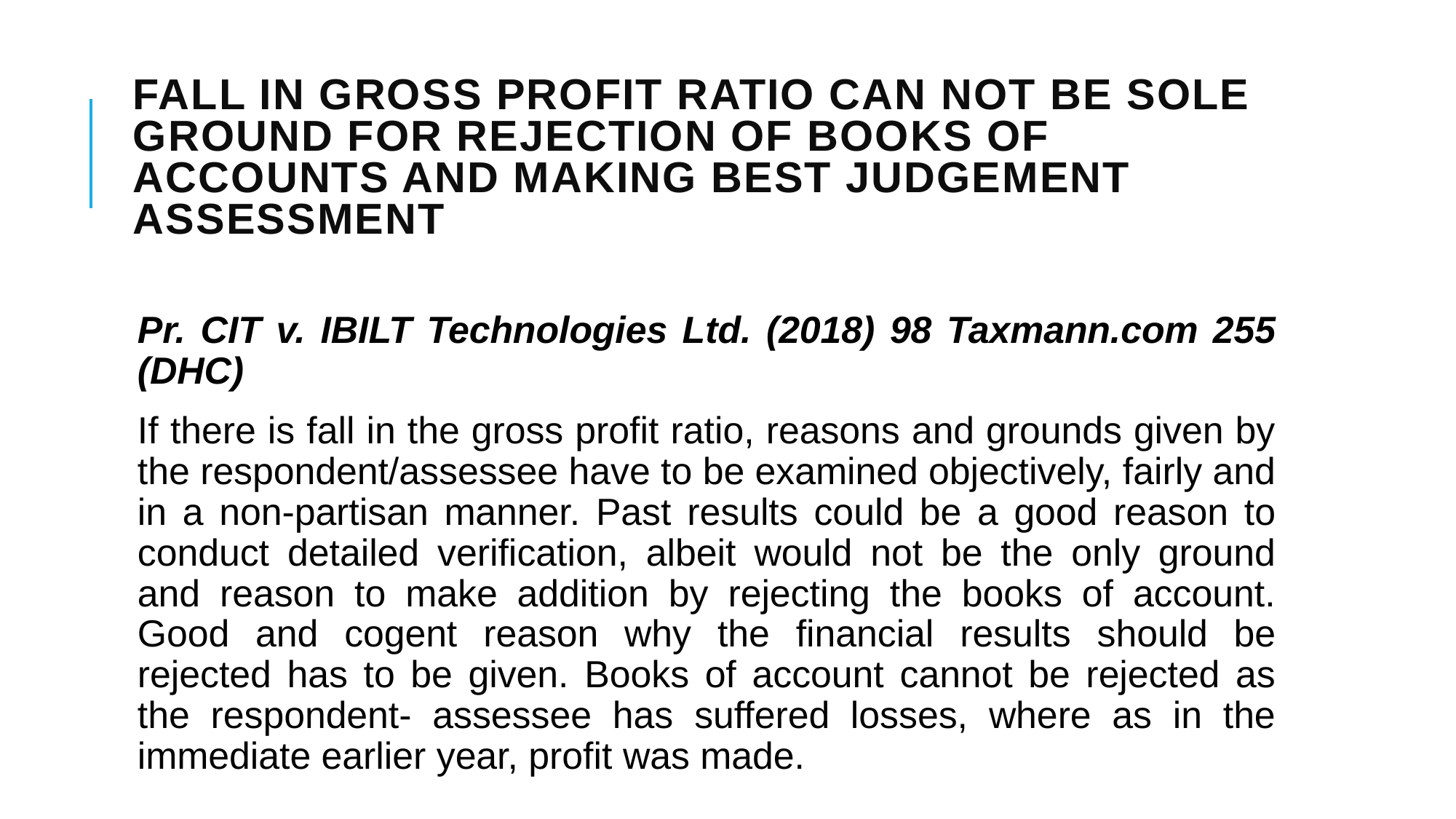

# FALL IN GROSS PROFIT RATIO CAN NOT BE SOLE GROUND FOR REJECTION OF BOOKS OF ACCOUNTS AND MAKING BEST JUDGEMENT ASSESSMENT
Pr. CIT v. IBILT Technologies Ltd. (2018) 98 Taxmann.com 255 (DHC)
If there is fall in the gross profit ratio, reasons and grounds given by the respondent/assessee have to be examined objectively, fairly and in a non-partisan manner. Past results could be a good reason to conduct detailed verification, albeit would not be the only ground and reason to make addition by rejecting the books of account. Good and cogent reason why the financial results should be rejected has to be given. Books of account cannot be rejected as the respondent- assessee has suffered losses, where as in the immediate earlier year, profit was made.